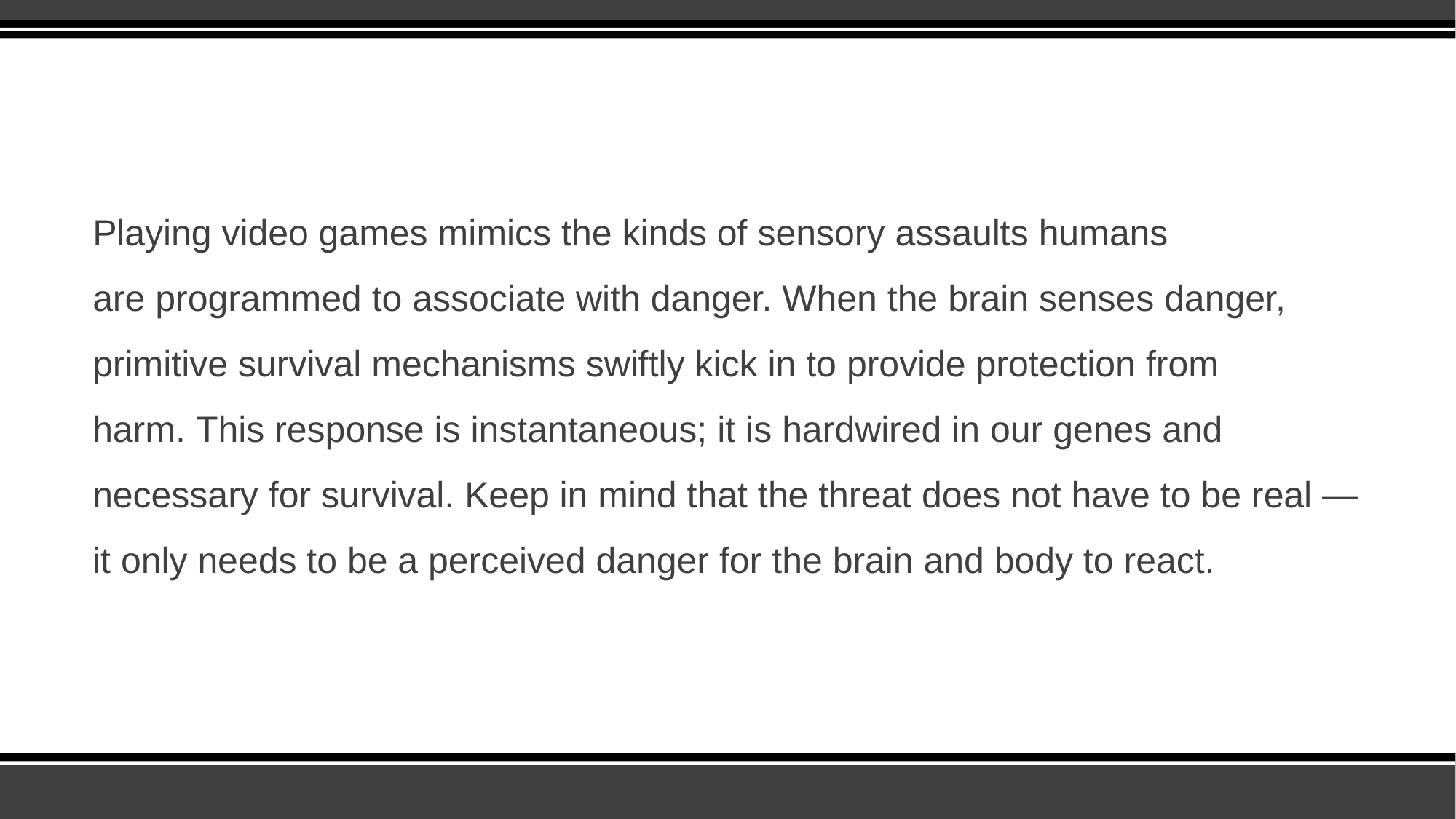

Playing video games mimics the kinds of sensory assaults humans are programmed to associate with danger. When the brain senses danger, primitive survival mechanisms swiftly kick in to provide protection from harm. This response is instantaneous; it is hardwired in our genes and necessary for survival. Keep in mind that the threat does not have to be real — it only needs to be a perceived danger for the brain and body to react.